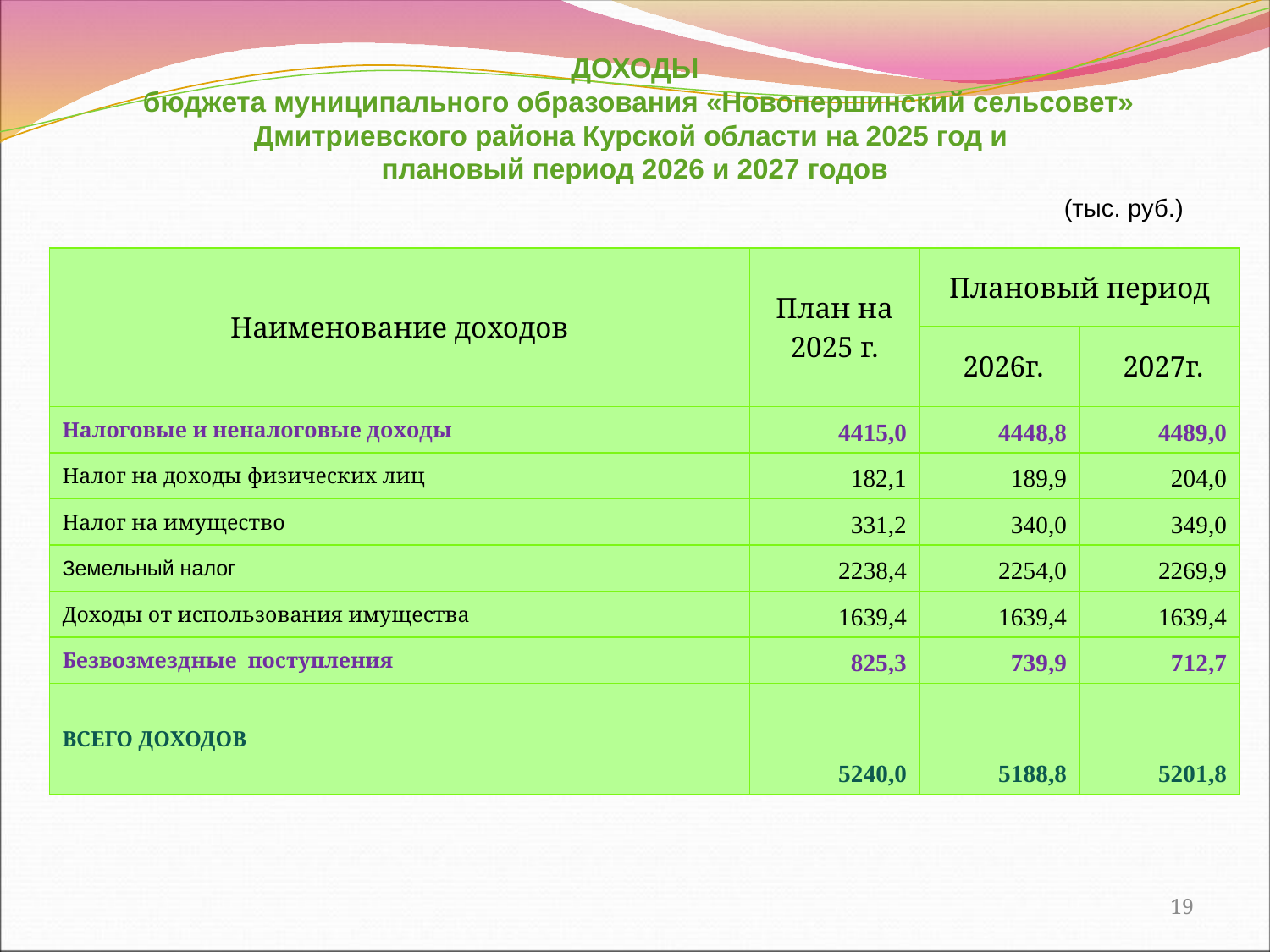

ДОХОДЫ
 бюджета муниципального образования «Новопершинский сельсовет» Дмитриевского района Курской области на 2025 год и
плановый период 2026 и 2027 годов
                                                                                                              (тыс. руб.)

| Наименование доходов | План на 2025 г. | Плановый период |  |
| --- | --- | --- | --- |
|  |  | 2026г. | 2027г. |
| Налоговые и неналоговые доходы | 4415,0 | 4448,8 | 4489,0 |
| Налог на доходы физических лиц | 182,1 | 189,9 | 204,0 |
| Налог на имущество | 331,2 | 340,0 | 349,0 |
| Земельный налог | 2238,4 | 2254,0 | 2269,9 |
| Доходы от использования имущества | 1639,4 | 1639,4 | 1639,4 |
| Безвозмездные поступления | 825,3 | 739,9 | 712,7 |
| ВСЕГО ДОХОДОВ | 5240,0 | 5188,8 | 5201,8 |
19